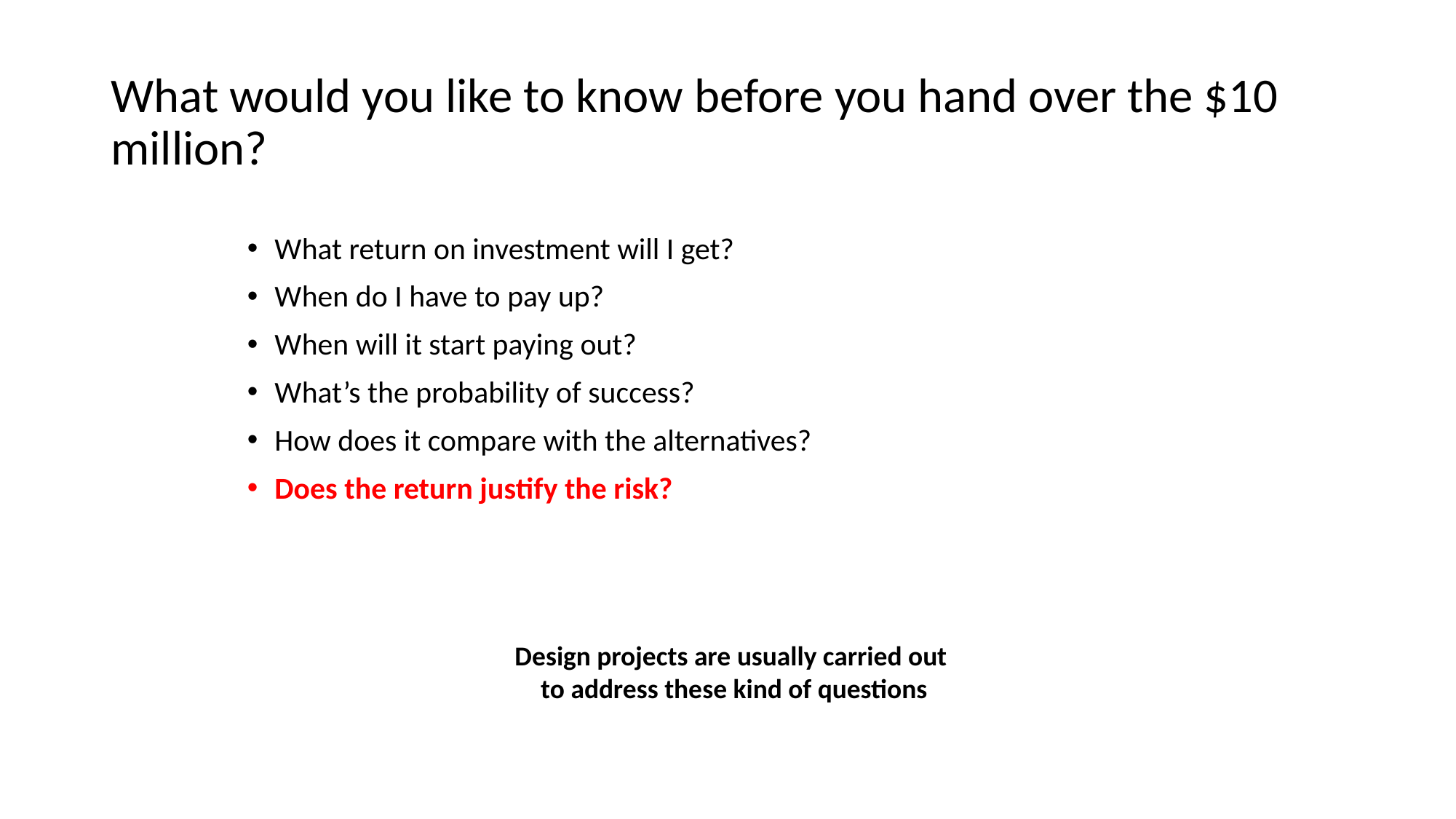

# What would you like to know before you hand over the $10 million?
What return on investment will I get?
When do I have to pay up?
When will it start paying out?
What’s the probability of success?
How does it compare with the alternatives?
Does the return justify the risk?
Design projects are usually carried out
to address these kind of questions